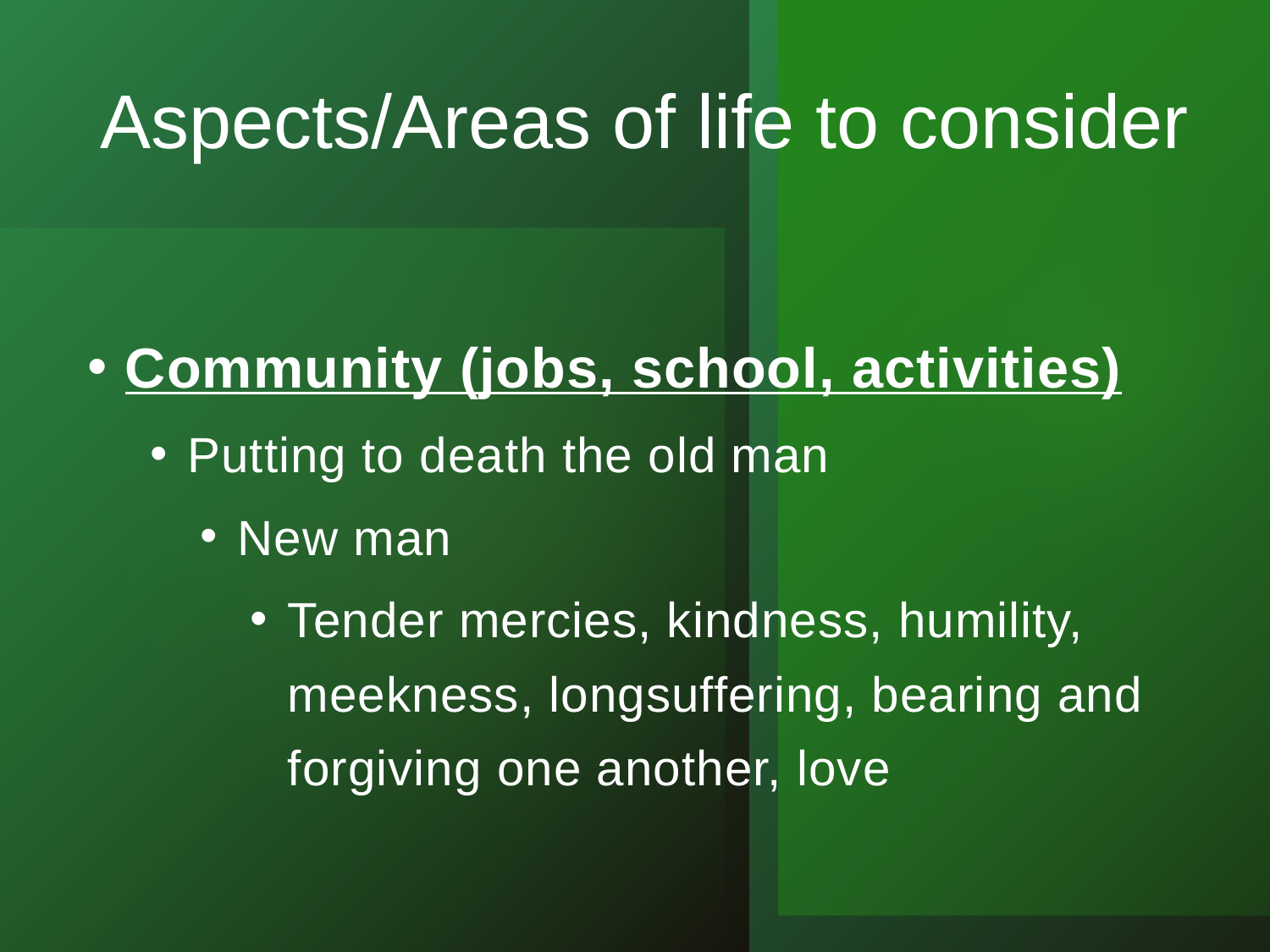

# Aspects/Areas of life to consider
Community (jobs, school, activities)
Putting to death the old man
New man
Tender mercies, kindness, humility, meekness, longsuffering, bearing and forgiving one another, love